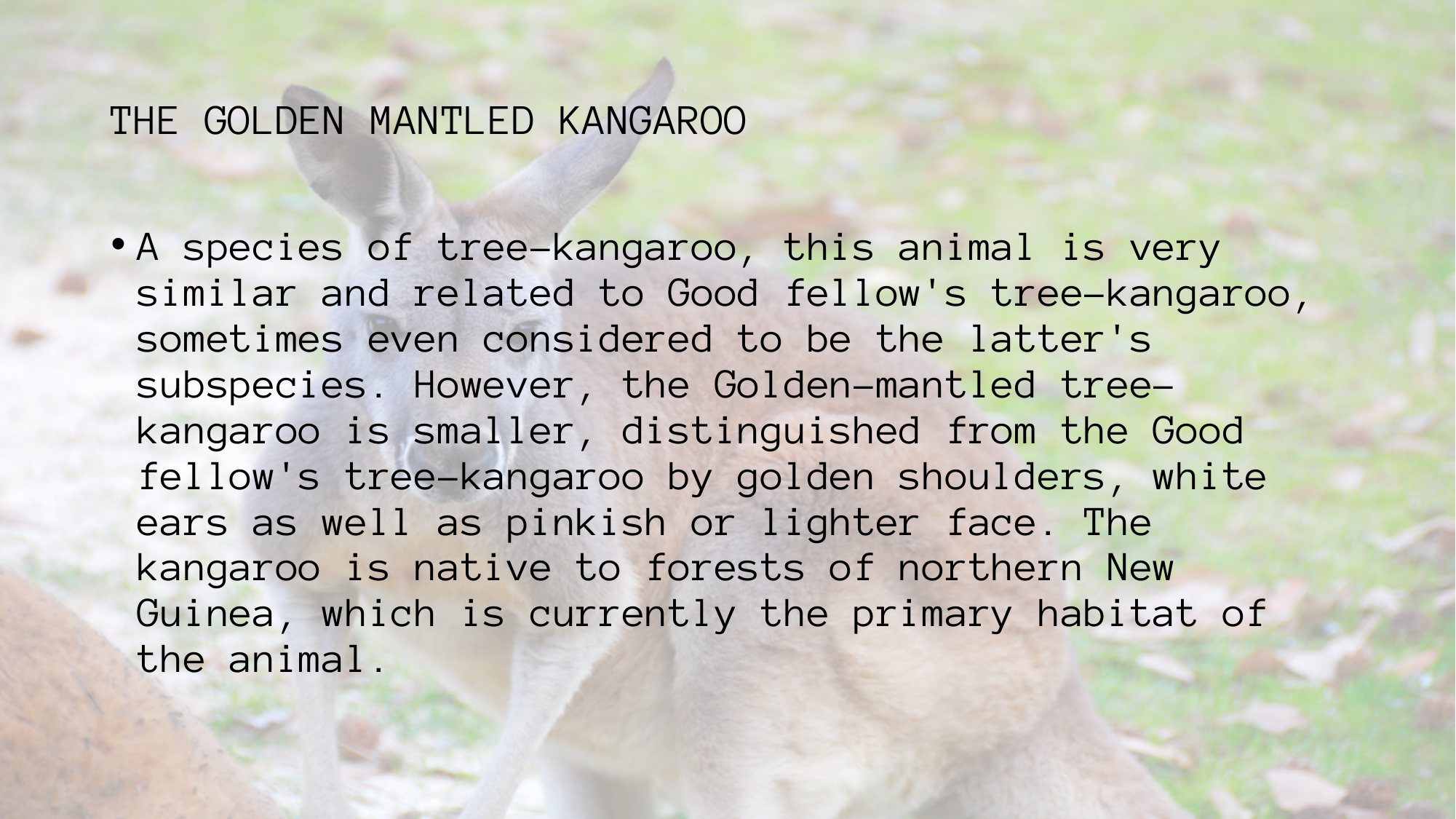

# THE GOLDEN MANTLED KANGAROO
A species of tree-kangaroo, this animal is very similar and related to Good fellow's tree-kangaroo, sometimes even considered to be the latter's subspecies. However, the Golden-mantled tree-kangaroo is smaller, distinguished from the Good fellow's tree-kangaroo by golden shoulders, white ears as well as pinkish or lighter face. The kangaroo is native to forests of northern New Guinea, which is currently the primary habitat of the animal.